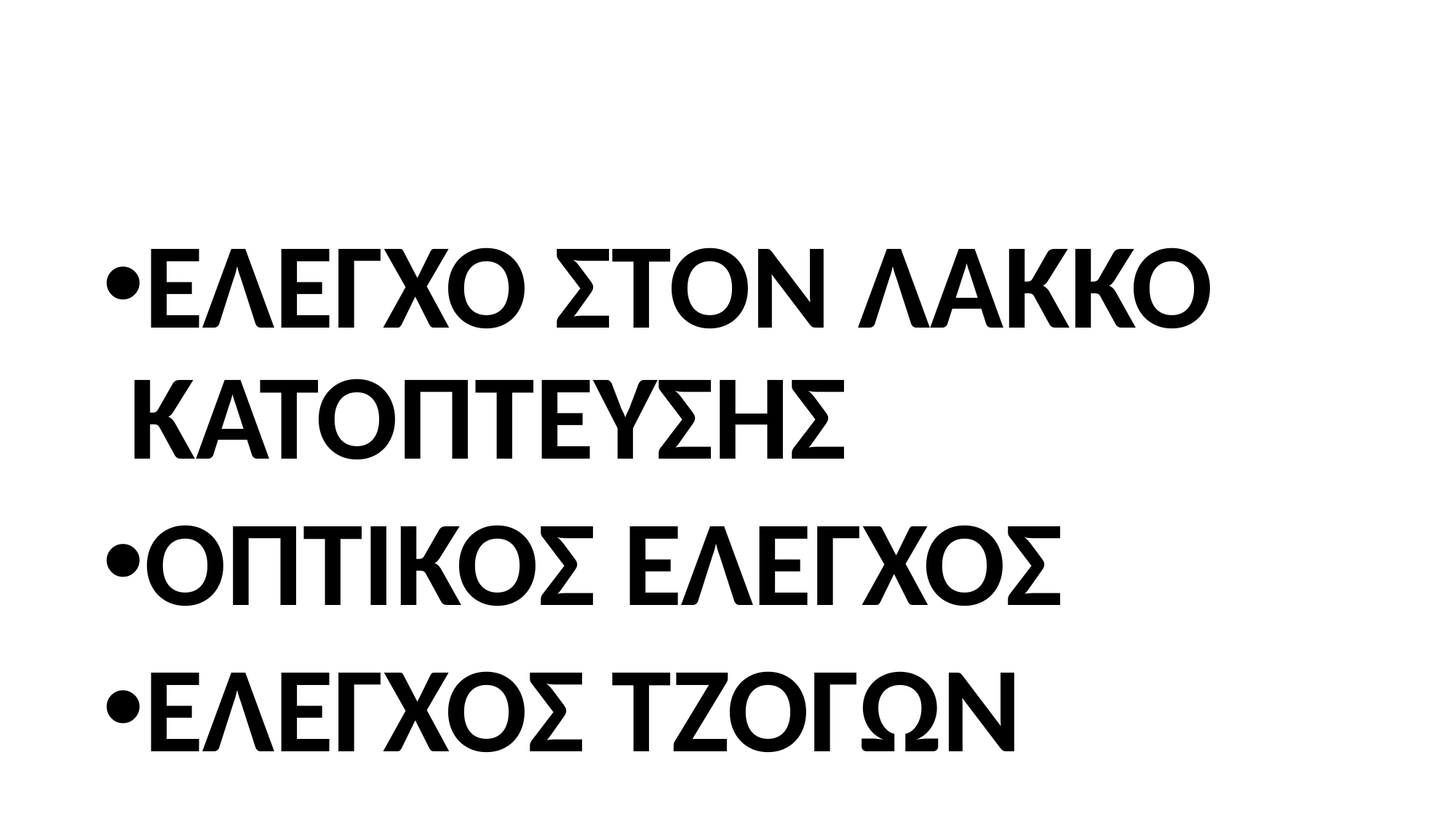

#
ΕΛΕΓΧΟ ΣΤΟΝ ΛΑΚΚΟ ΚΑΤΟΠΤΕΥΣΗΣ
ΟΠΤΙΚΟΣ ΕΛΕΓΧΟΣ
ΕΛΕΓΧΟΣ ΤΖΟΓΩΝ